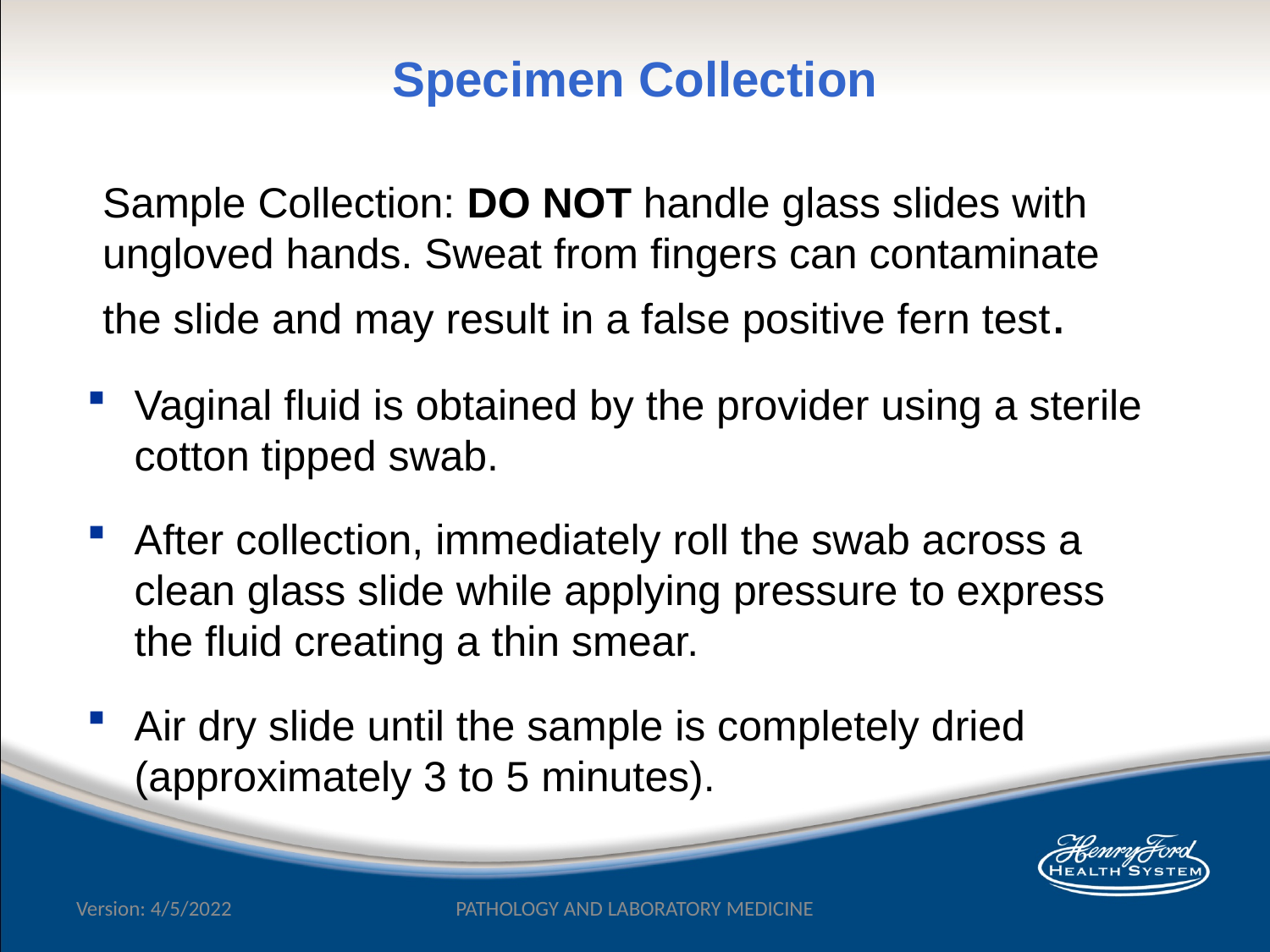

Specimen Collection
Sample Collection: DO NOT handle glass slides with ungloved hands. Sweat from fingers can contaminate the slide and may result in a false positive fern test.

Vaginal fluid is obtained by the provider using a sterile cotton tipped swab.

After collection, immediately roll the swab across a clean glass slide while applying pressure to express the fluid creating a thin smear.

Air dry slide until the sample is completely dried (approximately 3 to 5 minutes).

Version: 4/5/2022
PATHOLOGY AND LABORATORY MEDICINE